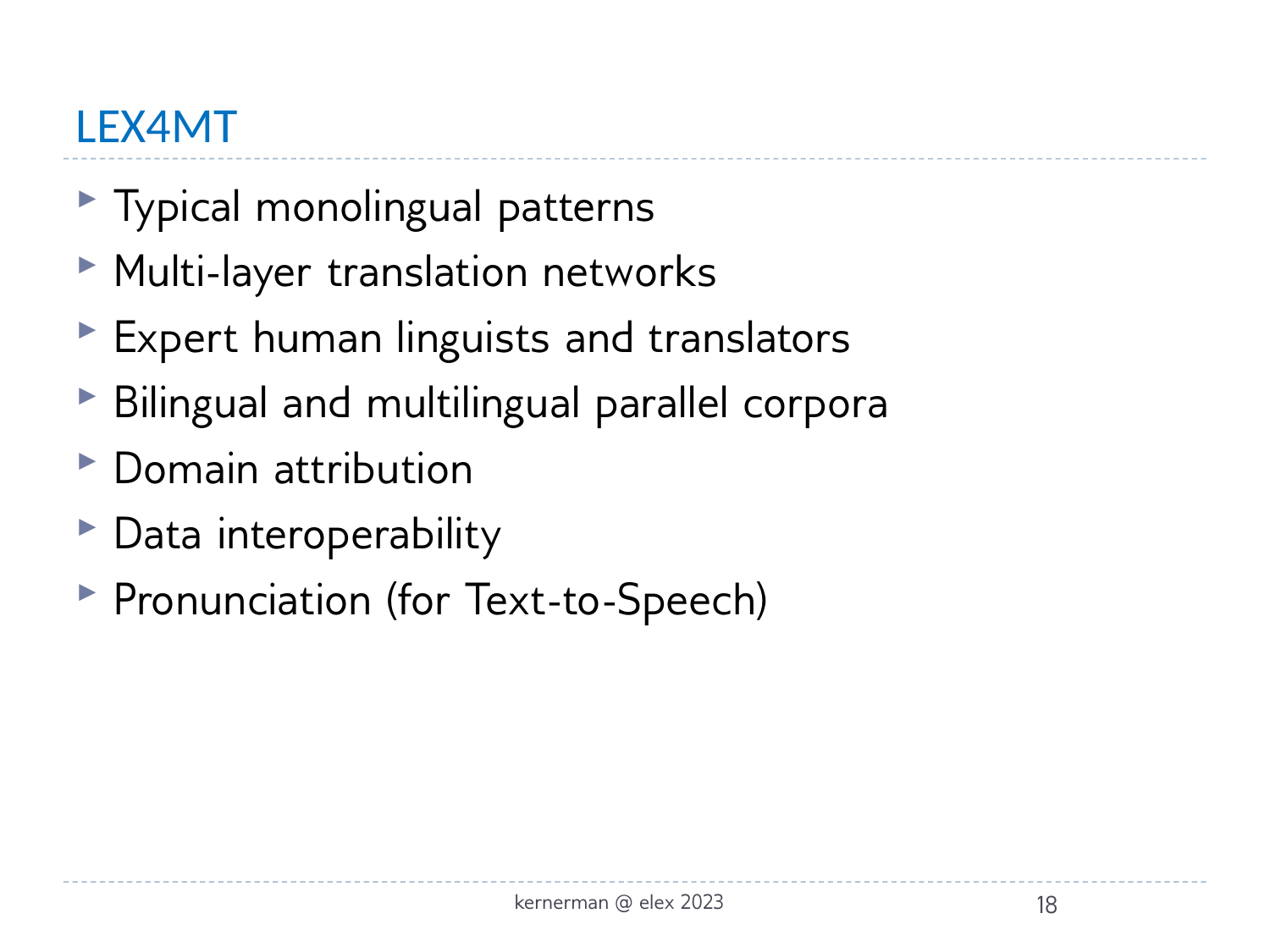

# LEX4MT
Typical monolingual patterns
Multi-layer translation networks
Expert human linguists and translators
Bilingual and multilingual parallel corpora
Domain attribution
Data interoperability
Pronunciation (for Text-to-Speech)
kernerman @ elex 2023
18